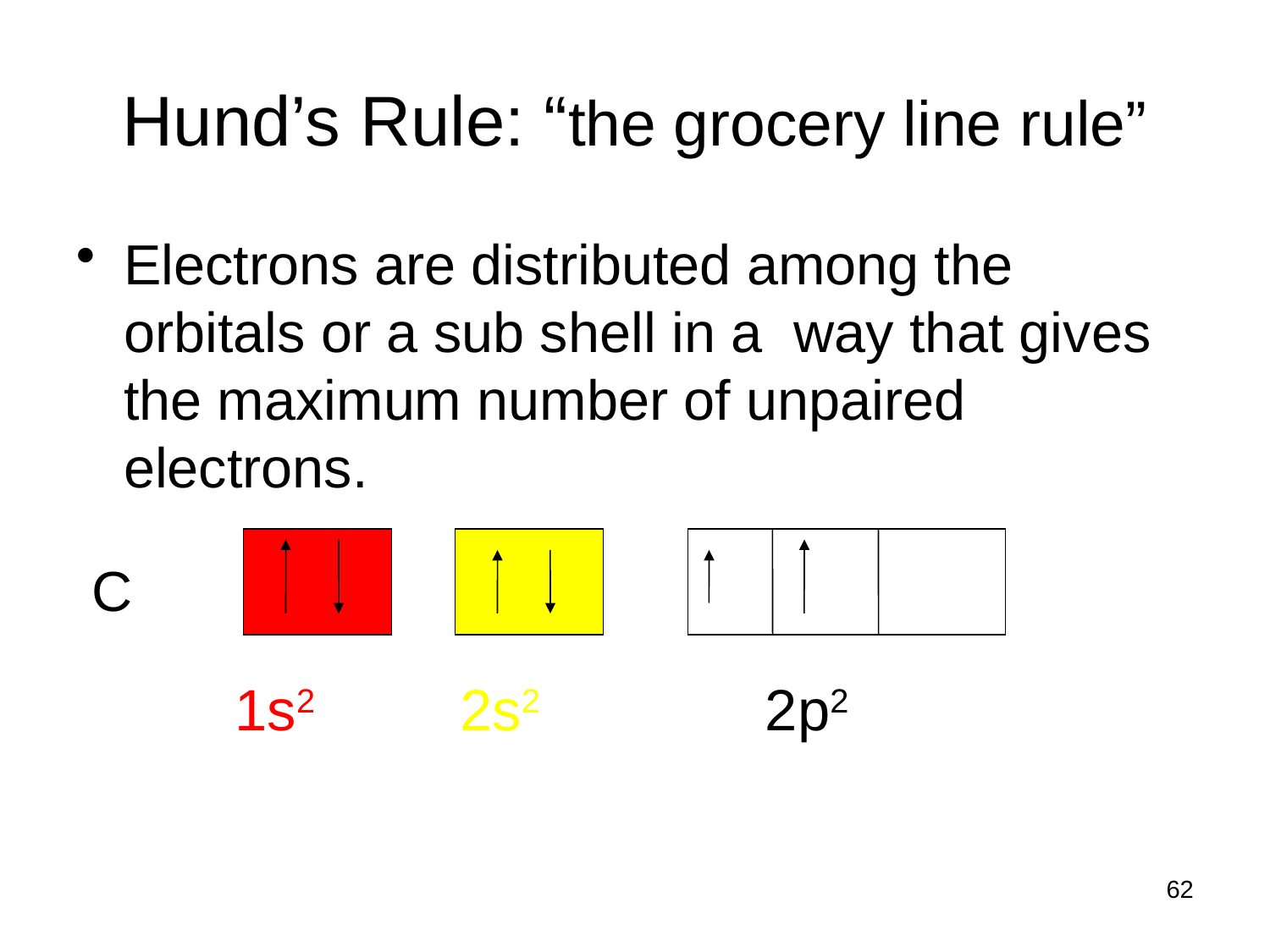

Hund’s Rule: “the grocery line rule”

Electrons are distributed among the orbitals or a sub shell in a  way that gives the maximum number of unpaired electrons.

 C

1s2         2s2              2p2
62